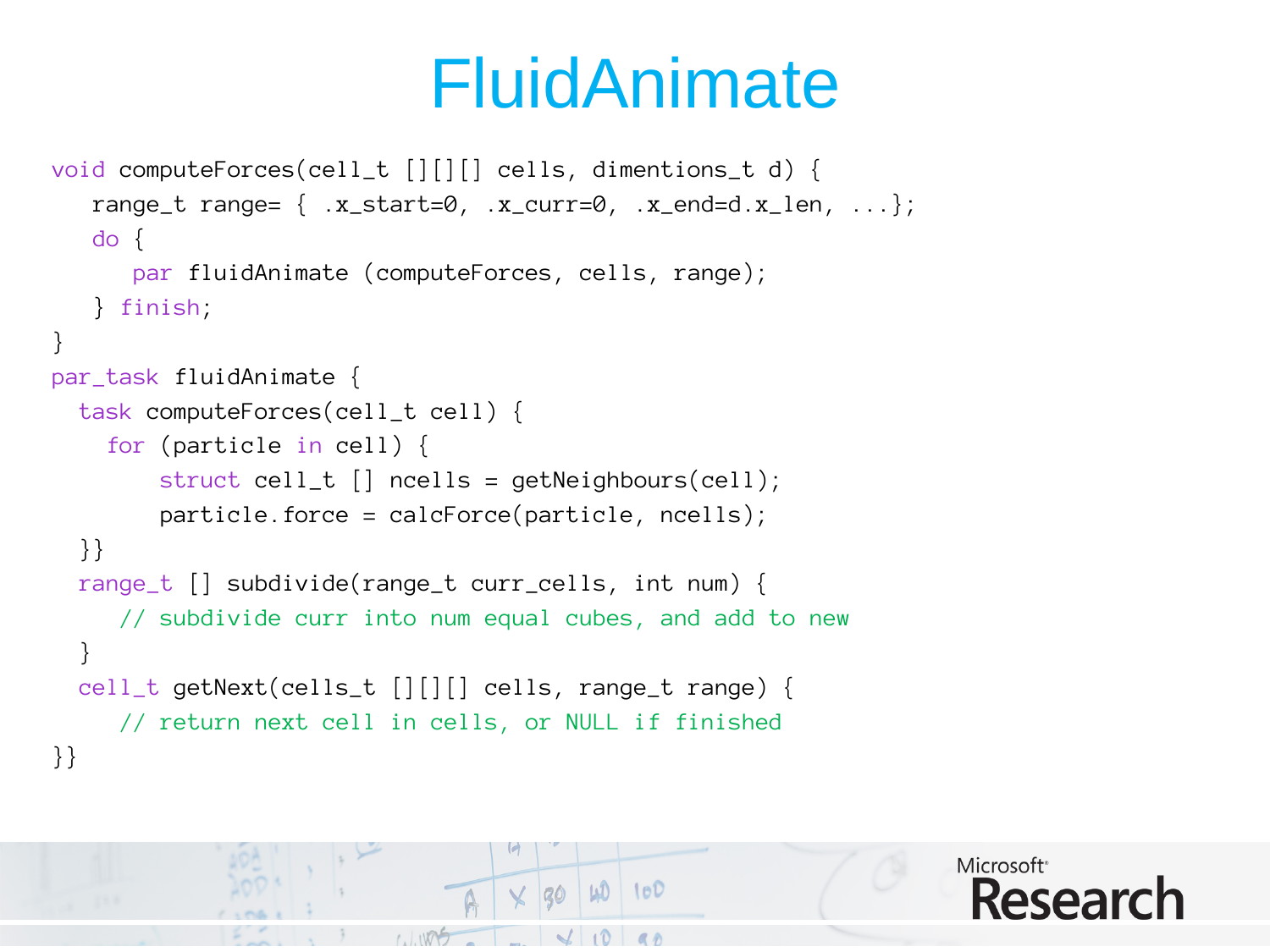

# FluidAnimate
void computeForces(cell_t [][][] cells, dimentions_t d) {
   range_t range= { .x_start=0, .x_curr=0, .x_end=d.x_len, ...};
   do {
      par fluidAnimate (computeForces, cells, range);
   } finish;
}
par_task fluidAnimate {
  task computeForces(cell_t cell) {
    for (particle in cell) {
        struct cell_t [] ncells = getNeighbours(cell);
        particle.force = calcForce(particle, ncells);
  }}
  range_t [] subdivide(range_t curr_cells, int num) {
     // subdivide curr into num equal cubes, and add to new
  }
  cell_t getNext(cells_t [][][] cells, range_t range) {
     // return next cell in cells, or NULL if finished
}}